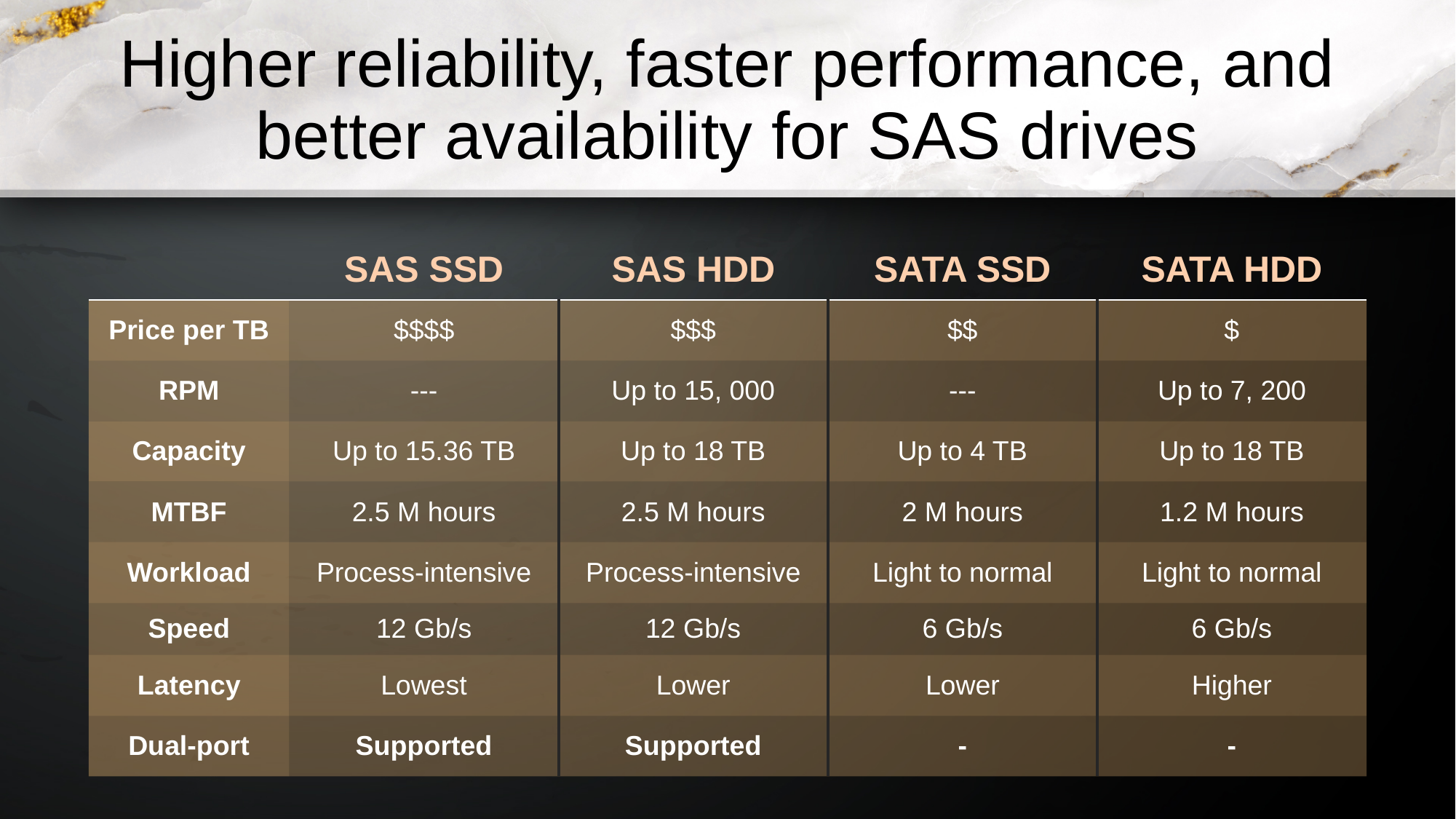

# Higher reliability, faster performance, and better availability for SAS drives
|  | SAS SSD | SAS HDD | SATA SSD | SATA HDD |
| --- | --- | --- | --- | --- |
| Price per TB | $$$$ | $$$ | $$ | $ |
| RPM | --- | Up to 15, 000 | --- | Up to 7, 200 |
| Capacity | Up to 15.36 TB | Up to 18 TB | Up to 4 TB | Up to 18 TB |
| MTBF | 2.5 M hours | 2.5 M hours | 2 M hours | 1.2 M hours |
| Workload | Process-intensive | Process-intensive | Light to normal | Light to normal |
| Speed | 12 Gb/s | 12 Gb/s | 6 Gb/s | 6 Gb/s |
| Latency | Lowest | Lower | Lower | Higher |
| Dual-port | Supported | Supported | - | - |